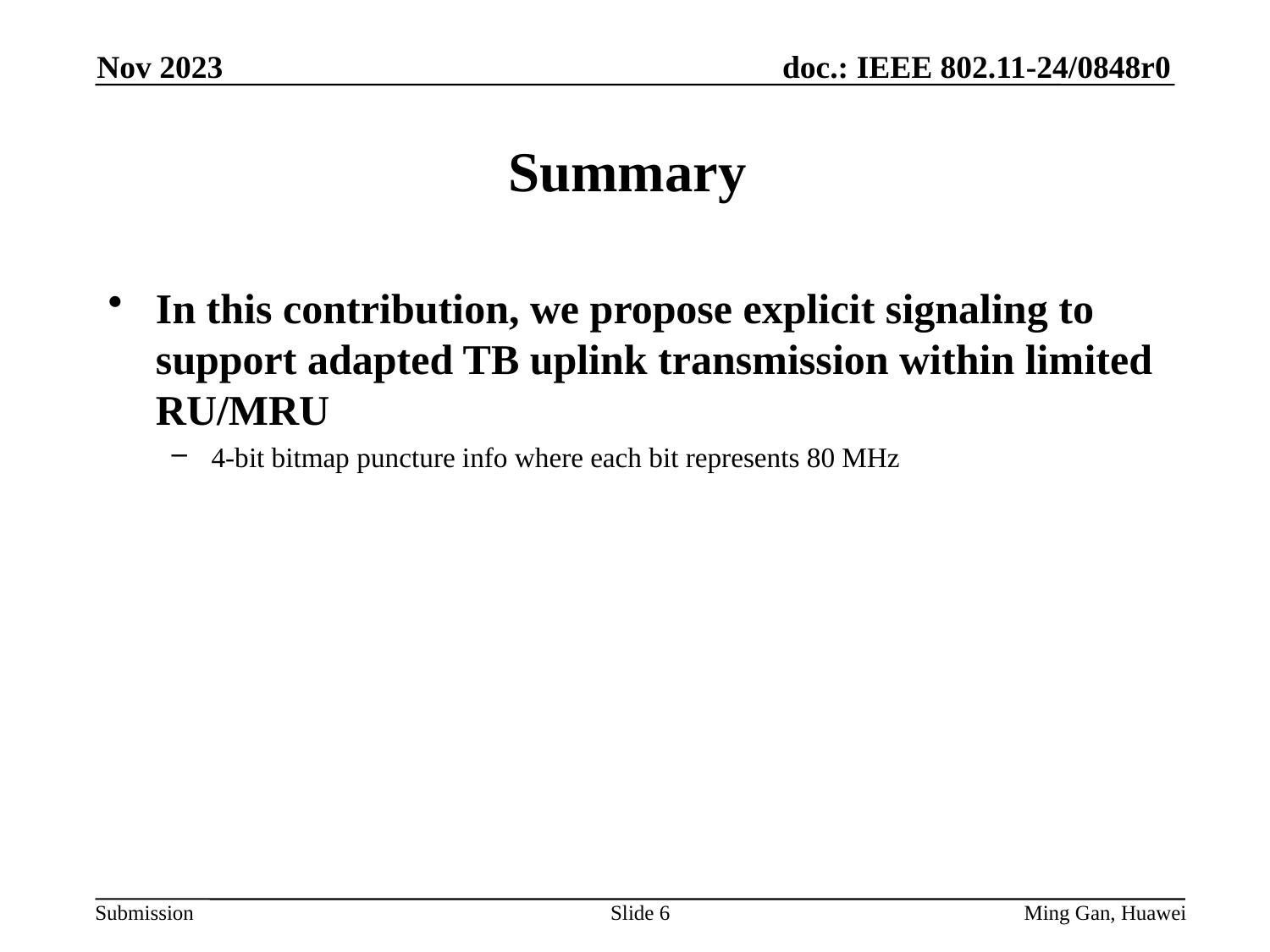

Nov 2023
# Summary
In this contribution, we propose explicit signaling to support adapted TB uplink transmission within limited RU/MRU
4-bit bitmap puncture info where each bit represents 80 MHz

Slide 6
Ming Gan, Huawei